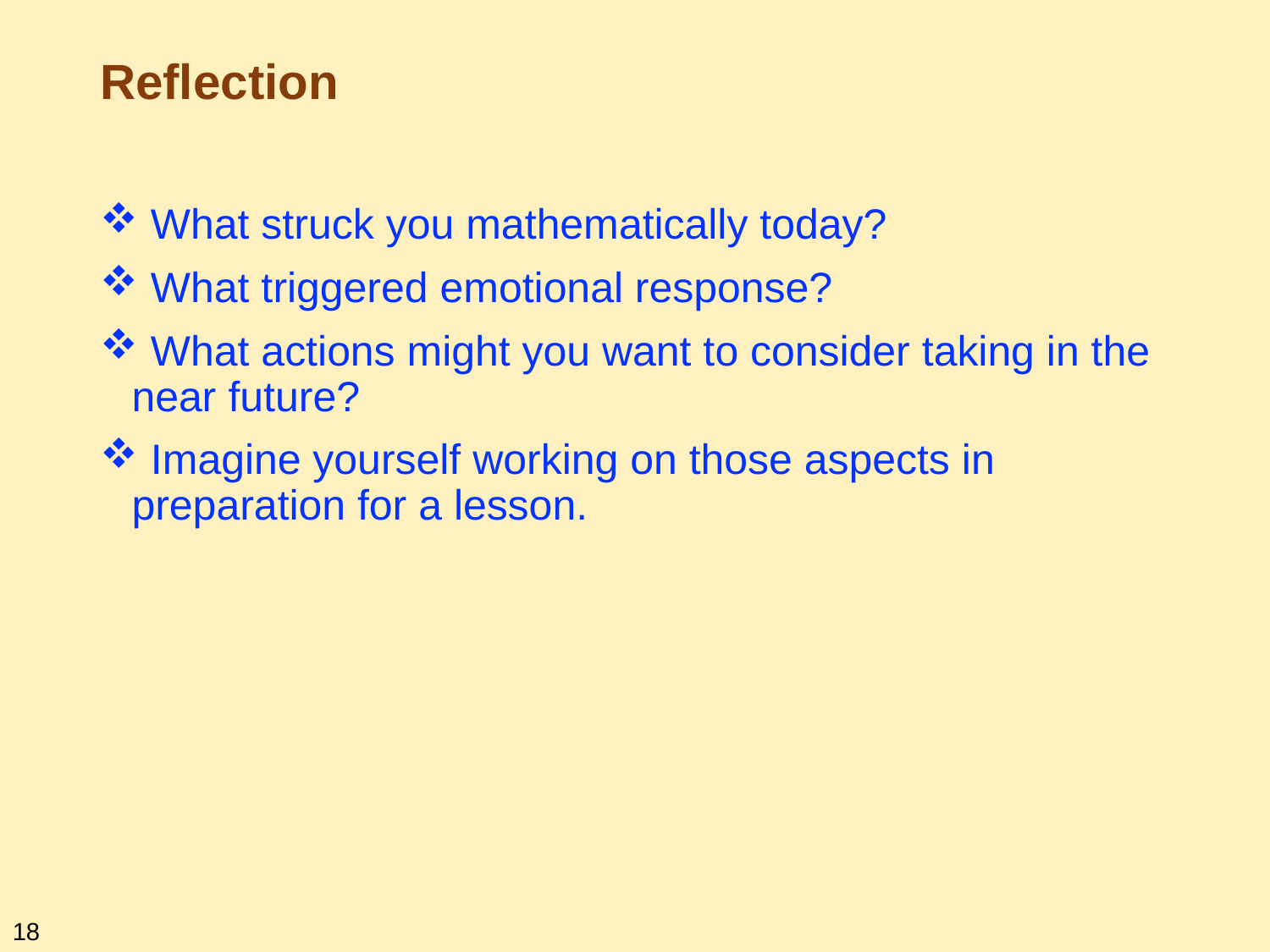

# Reflection
 What struck you mathematically today?
 What triggered emotional response?
 What actions might you want to consider taking in the near future?
 Imagine yourself working on those aspects in preparation for a lesson.